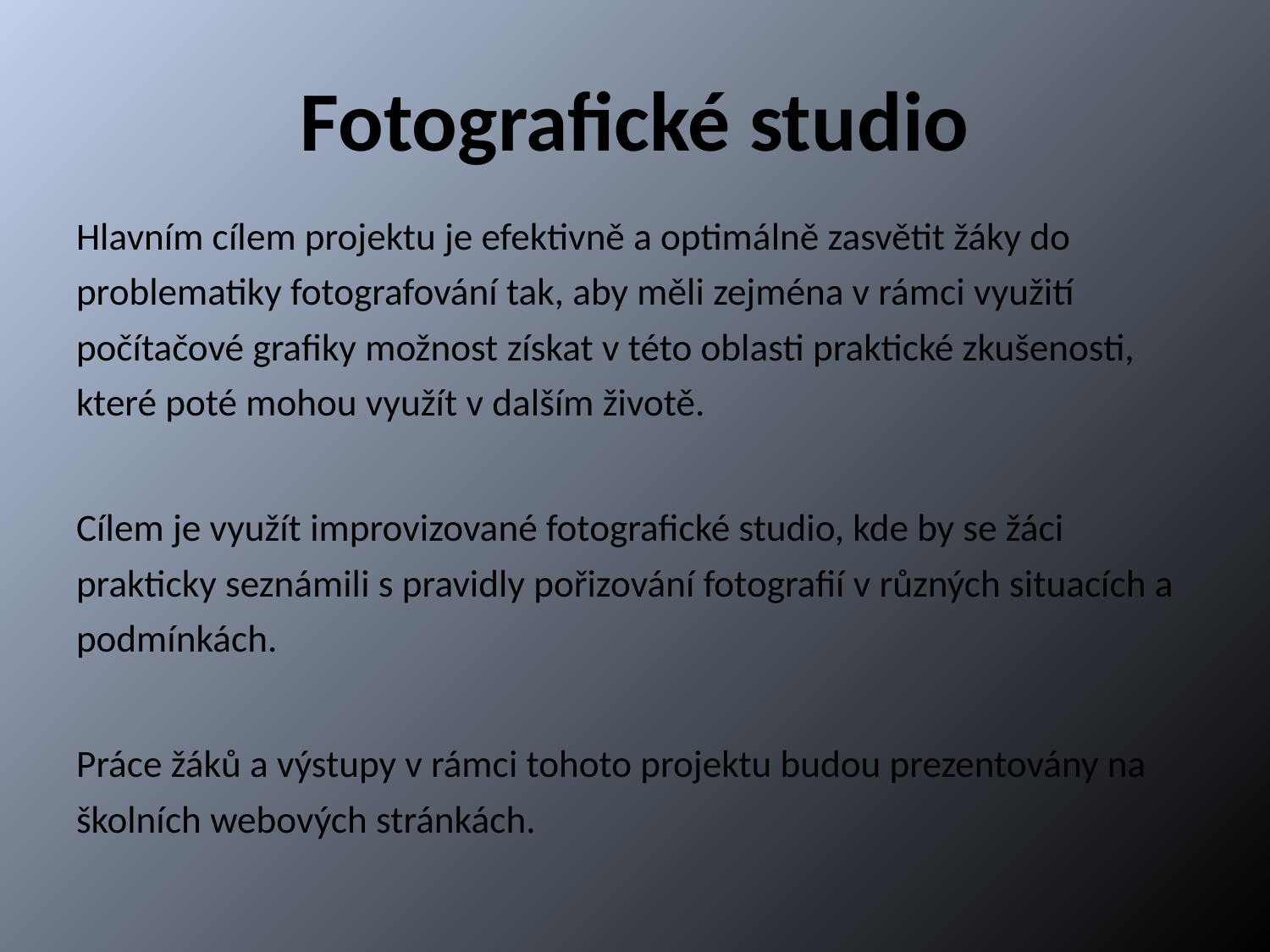

# Fotografické studio
Hlavním cílem projektu je efektivně a optimálně zasvětit žáky do problematiky fotografování tak, aby měli zejména v rámci využití počítačové grafiky možnost získat v této oblasti praktické zkušenosti, které poté mohou využít v dalším životě.

Cílem je využít improvizované fotografické studio, kde by se žáci prakticky seznámili s pravidly pořizování fotografií v různých situacích a podmínkách.

Práce žáků a výstupy v rámci tohoto projektu budou prezentovány na školních webových stránkách.